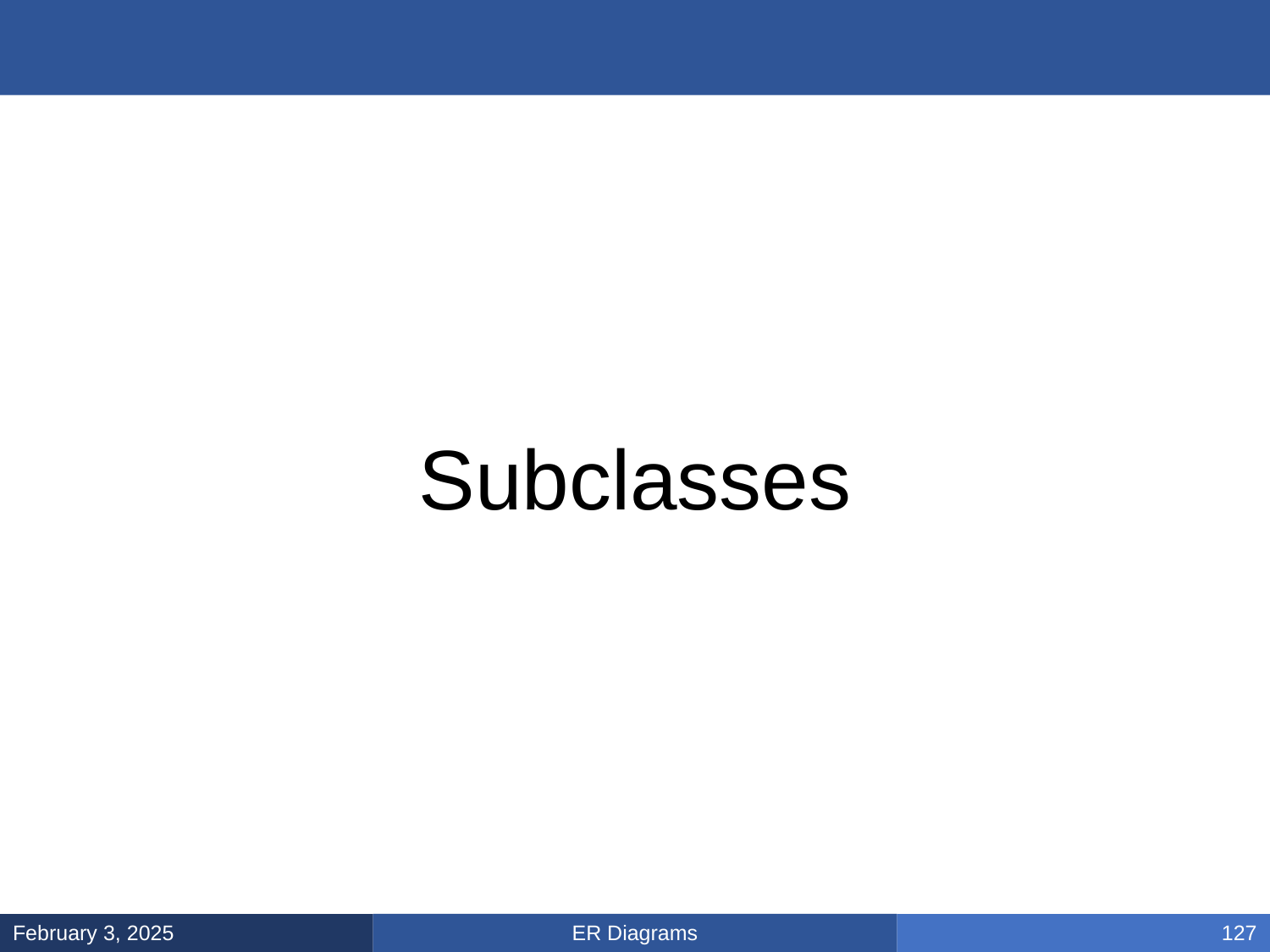

#
Subclasses
ER Diagrams
February 3, 2025
127